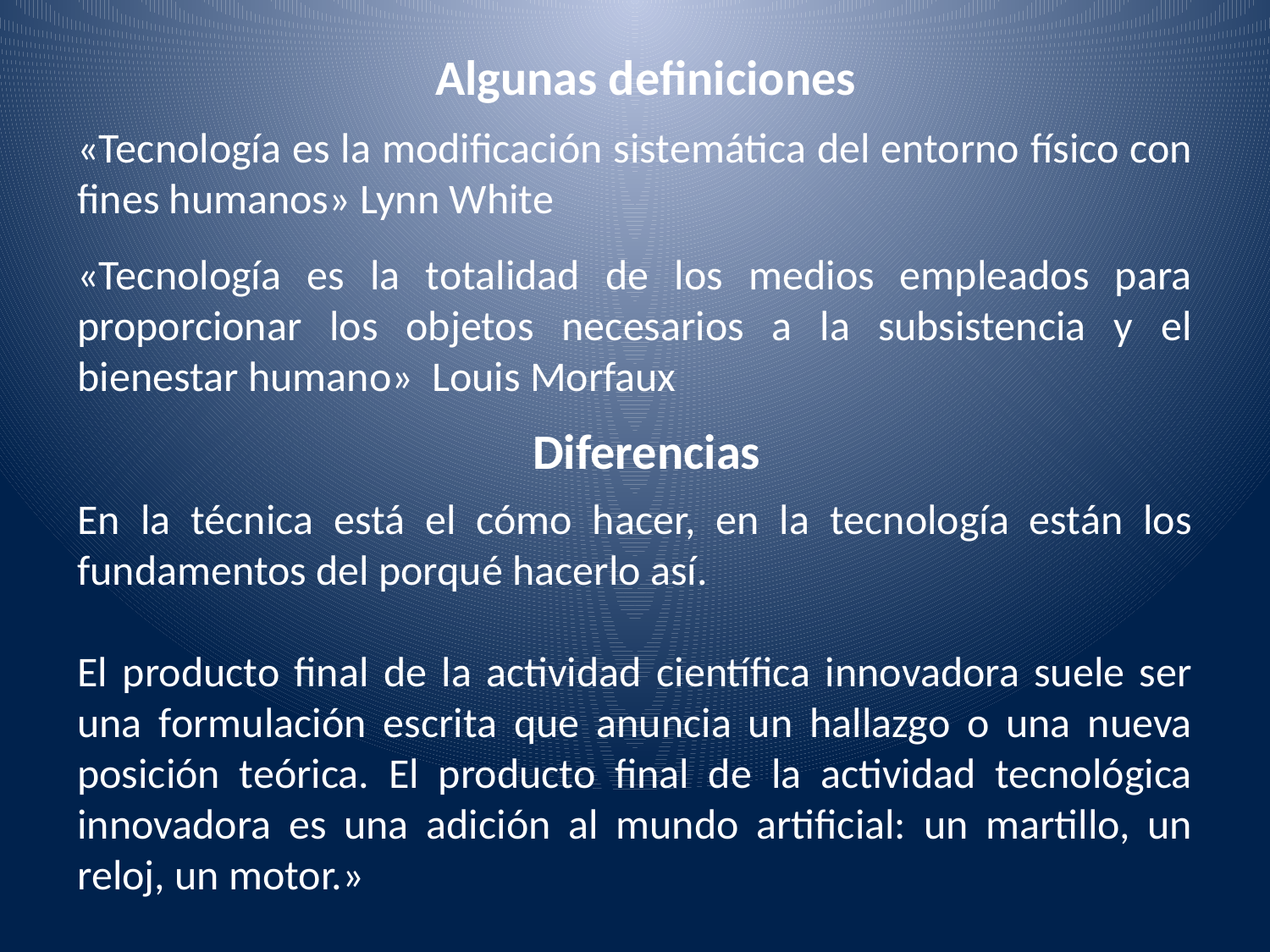

Algunas definiciones
«Tecnología es la modificación sistemática del entorno físico con fines humanos» Lynn White

«Tecnología es la totalidad de los medios empleados para proporcionar los objetos necesarios a la subsistencia y el bienestar humano»  Louis Morfaux
Diferencias
En la técnica está el cómo hacer, en la tecnología están los fundamentos del porqué hacerlo así.

El producto final de la actividad científica innovadora suele ser una formulación escrita que anuncia un hallazgo o una nueva posición teórica. El producto final de la actividad tecnológica innovadora es una adición al mundo artificial: un martillo, un reloj, un motor.»